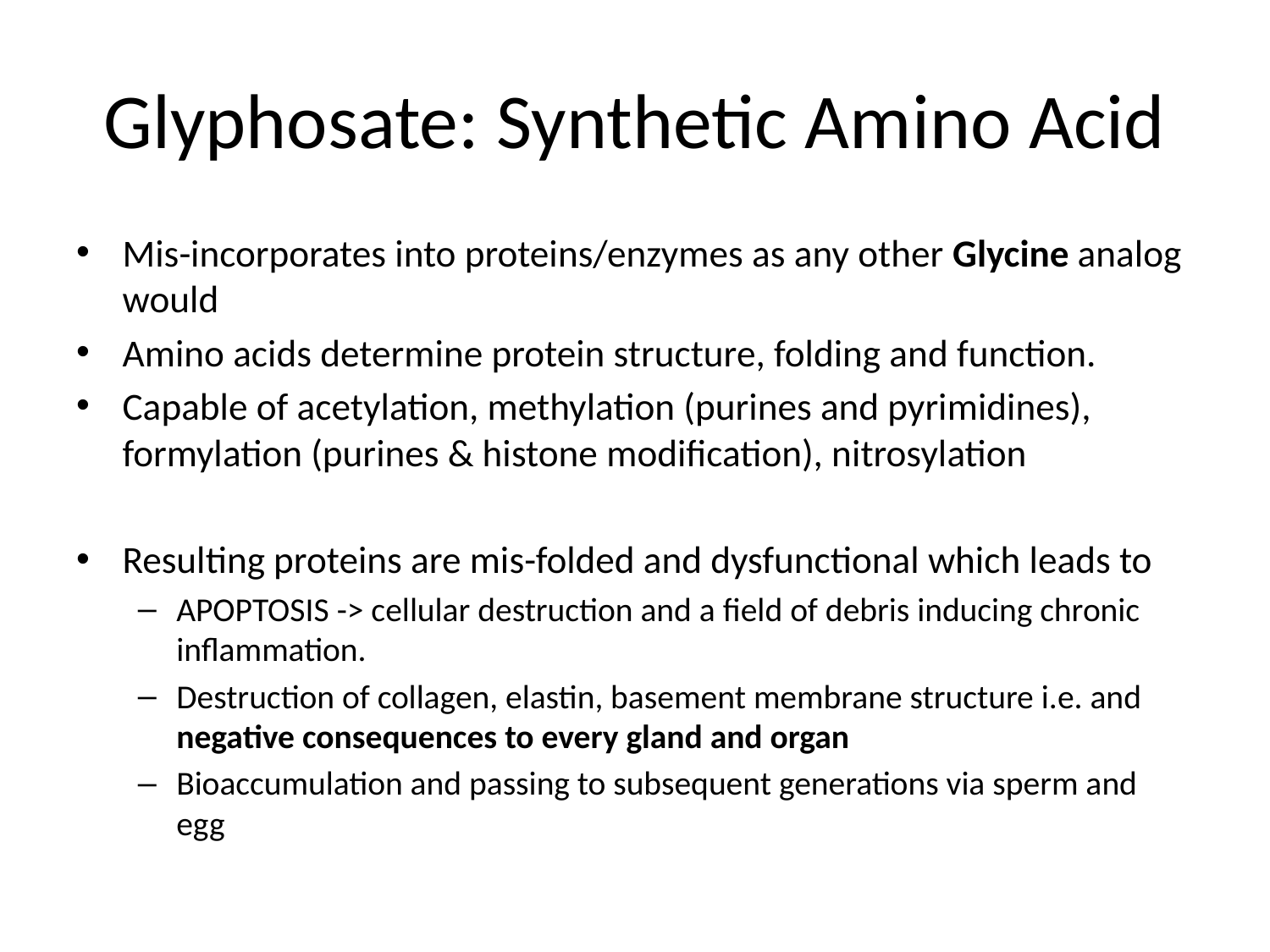

# Glyphosate: Synthetic Amino Acid
Mis-incorporates into proteins/enzymes as any other Glycine analog would
Amino acids determine protein structure, folding and function.
Capable of acetylation, methylation (purines and pyrimidines), formylation (purines & histone modification), nitrosylation

Resulting proteins are mis-folded and dysfunctional which leads to
APOPTOSIS -> cellular destruction and a field of debris inducing chronic inflammation.
Destruction of collagen, elastin, basement membrane structure i.e. and negative consequences to every gland and organ
Bioaccumulation and passing to subsequent generations via sperm and egg